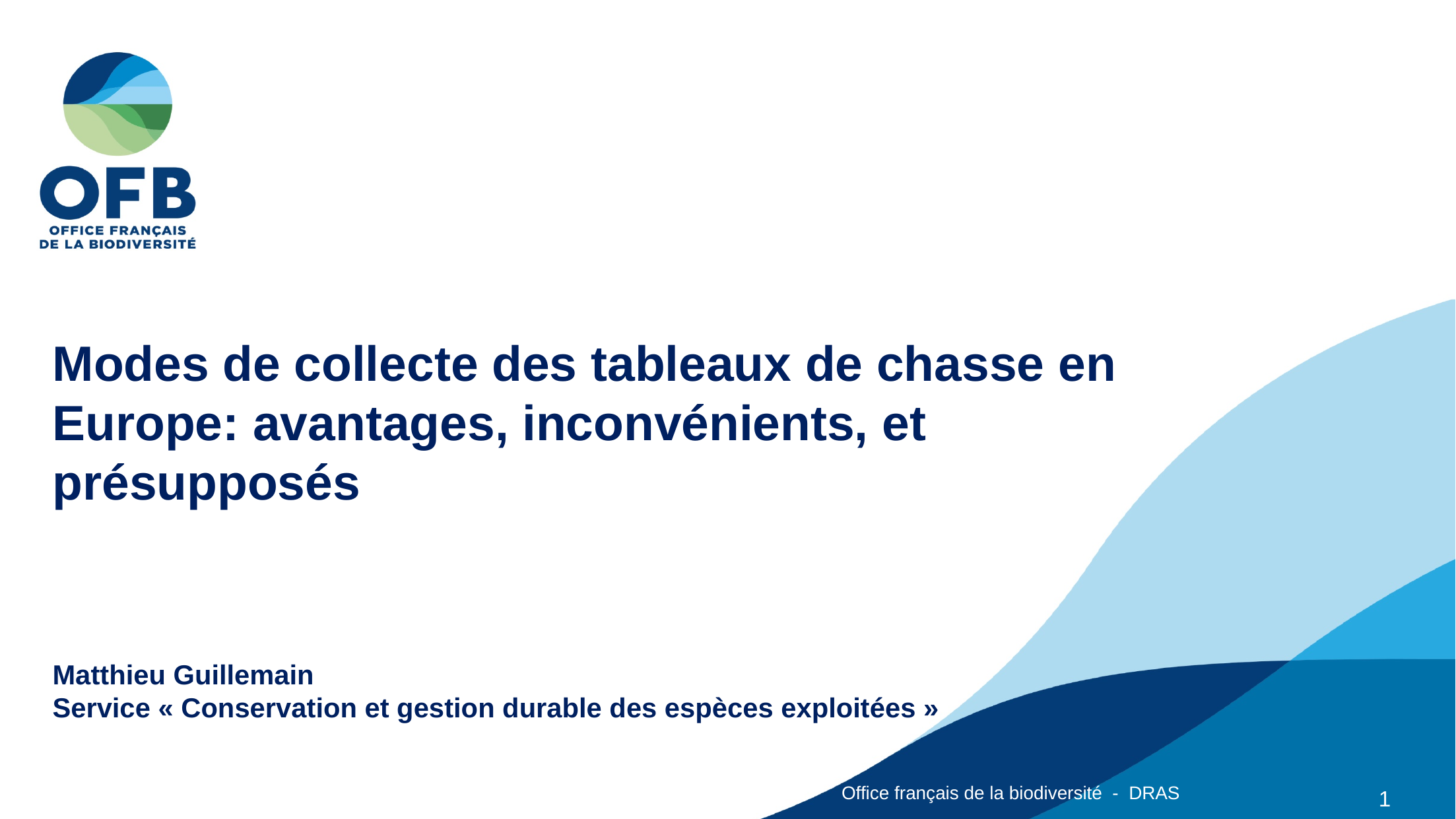

Modes de collecte des tableaux de chasse en Europe: avantages, inconvénients, et présupposés
Matthieu Guillemain
Service « Conservation et gestion durable des espèces exploitées »